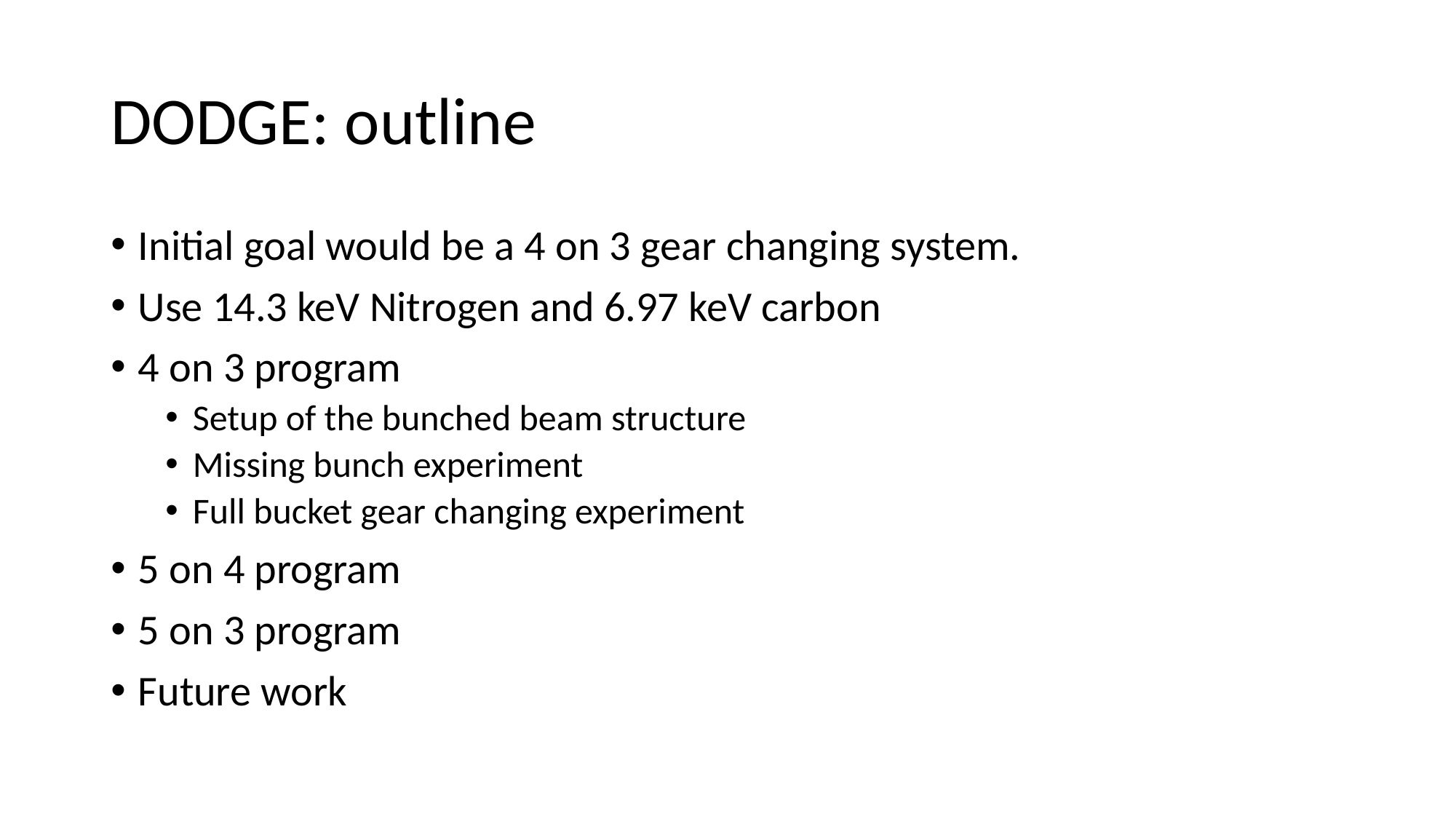

# DODGE: outline
Initial goal would be a 4 on 3 gear changing system.
Use 14.3 keV Nitrogen and 6.97 keV carbon
4 on 3 program
Setup of the bunched beam structure
Missing bunch experiment
Full bucket gear changing experiment
5 on 4 program
5 on 3 program
Future work